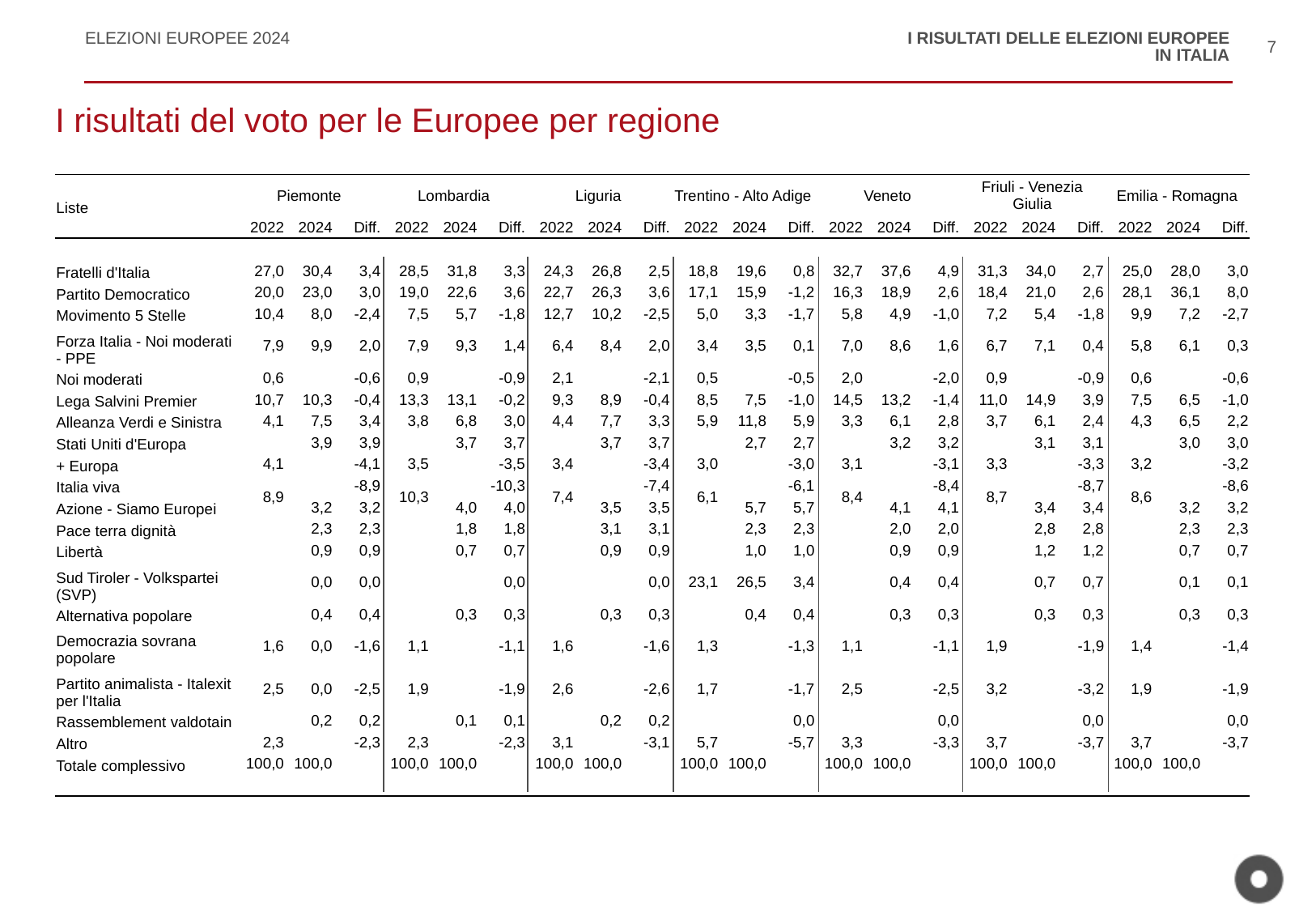

I RISULTATI DELLE ELEZIONI EUROPEE
IN ITALIA
7
# I risultati del voto per le Europee per regione
| Liste | Piemonte |  |  | Lombardia |  |  | Liguria |  |  | Trentino - Alto Adige |  |  | Veneto |  |  | Friuli - Venezia Giulia |  |  | Emilia - Romagna |  |  |
| --- | --- | --- | --- | --- | --- | --- | --- | --- | --- | --- | --- | --- | --- | --- | --- | --- | --- | --- | --- | --- | --- |
|  | 2022 | 2024 | Diff. | 2022 | 2024 | Diff. | 2022 | 2024 | Diff. | 2022 | 2024 | Diff. | 2022 | 2024 | Diff. | 2022 | 2024 | Diff. | 2022 | 2024 | Diff. |
|  |  |  |  |  |  |  |  |  |  |  |  |  |  |  |  |  |  |  |  |  |  |
| Fratelli d'Italia | 27,0 | 30,4 | 3,4 | 28,5 | 31,8 | 3,3 | 24,3 | 26,8 | 2,5 | 18,8 | 19,6 | 0,8 | 32,7 | 37,6 | 4,9 | 31,3 | 34,0 | 2,7 | 25,0 | 28,0 | 3,0 |
| Partito Democratico | 20,0 | 23,0 | 3,0 | 19,0 | 22,6 | 3,6 | 22,7 | 26,3 | 3,6 | 17,1 | 15,9 | -1,2 | 16,3 | 18,9 | 2,6 | 18,4 | 21,0 | 2,6 | 28,1 | 36,1 | 8,0 |
| Movimento 5 Stelle | 10,4 | 8,0 | -2,4 | 7,5 | 5,7 | -1,8 | 12,7 | 10,2 | -2,5 | 5,0 | 3,3 | -1,7 | 5,8 | 4,9 | -1,0 | 7,2 | 5,4 | -1,8 | 9,9 | 7,2 | -2,7 |
| Forza Italia - Noi moderati - PPE | 7,9 | 9,9 | 2,0 | 7,9 | 9,3 | 1,4 | 6,4 | 8,4 | 2,0 | 3,4 | 3,5 | 0,1 | 7,0 | 8,6 | 1,6 | 6,7 | 7,1 | 0,4 | 5,8 | 6,1 | 0,3 |
| Noi moderati | 0,6 |  | -0,6 | 0,9 |  | -0,9 | 2,1 |  | -2,1 | 0,5 |  | -0,5 | 2,0 |  | -2,0 | 0,9 |  | -0,9 | 0,6 |  | -0,6 |
| Lega Salvini Premier | 10,7 | 10,3 | -0,4 | 13,3 | 13,1 | -0,2 | 9,3 | 8,9 | -0,4 | 8,5 | 7,5 | -1,0 | 14,5 | 13,2 | -1,4 | 11,0 | 14,9 | 3,9 | 7,5 | 6,5 | -1,0 |
| Alleanza Verdi e Sinistra | 4,1 | 7,5 | 3,4 | 3,8 | 6,8 | 3,0 | 4,4 | 7,7 | 3,3 | 5,9 | 11,8 | 5,9 | 3,3 | 6,1 | 2,8 | 3,7 | 6,1 | 2,4 | 4,3 | 6,5 | 2,2 |
| Stati Uniti d'Europa |  | 3,9 | 3,9 |  | 3,7 | 3,7 |  | 3,7 | 3,7 |  | 2,7 | 2,7 |  | 3,2 | 3,2 |  | 3,1 | 3,1 |  | 3,0 | 3,0 |
| + Europa | 4,1 |  | -4,1 | 3,5 |  | -3,5 | 3,4 |  | -3,4 | 3,0 |  | -3,0 | 3,1 |  | -3,1 | 3,3 |  | -3,3 | 3,2 |  | -3,2 |
| Italia viva | 8,9 |  | -8,9 | 10,3 |  | -10,3 | 7,4 |  | -7,4 | 6,1 |  | -6,1 | 8,4 |  | -8,4 | 8,7 |  | -8,7 | 8,6 |  | -8,6 |
| Azione - Siamo Europei |  | 3,2 | 3,2 |  | 4,0 | 4,0 |  | 3,5 | 3,5 |  | 5,7 | 5,7 |  | 4,1 | 4,1 |  | 3,4 | 3,4 |  | 3,2 | 3,2 |
| Pace terra dignità |  | 2,3 | 2,3 |  | 1,8 | 1,8 |  | 3,1 | 3,1 |  | 2,3 | 2,3 |  | 2,0 | 2,0 |  | 2,8 | 2,8 |  | 2,3 | 2,3 |
| Libertà |  | 0,9 | 0,9 |  | 0,7 | 0,7 |  | 0,9 | 0,9 |  | 1,0 | 1,0 |  | 0,9 | 0,9 |  | 1,2 | 1,2 |  | 0,7 | 0,7 |
| Sud Tiroler - Volkspartei (SVP) |  | 0,0 | 0,0 |  |  | 0,0 |  |  | 0,0 | 23,1 | 26,5 | 3,4 |  | 0,4 | 0,4 |  | 0,7 | 0,7 |  | 0,1 | 0,1 |
| Alternativa popolare |  | 0,4 | 0,4 |  | 0,3 | 0,3 |  | 0,3 | 0,3 |  | 0,4 | 0,4 |  | 0,3 | 0,3 |  | 0,3 | 0,3 |  | 0,3 | 0,3 |
| Democrazia sovrana popolare | 1,6 | 0,0 | -1,6 | 1,1 |  | -1,1 | 1,6 |  | -1,6 | 1,3 |  | -1,3 | 1,1 |  | -1,1 | 1,9 |  | -1,9 | 1,4 |  | -1,4 |
| Partito animalista - Italexit per l'Italia | 2,5 | 0,0 | -2,5 | 1,9 |  | -1,9 | 2,6 |  | -2,6 | 1,7 |  | -1,7 | 2,5 |  | -2,5 | 3,2 |  | -3,2 | 1,9 |  | -1,9 |
| Rassemblement valdotain |  | 0,2 | 0,2 |  | 0,1 | 0,1 |  | 0,2 | 0,2 |  |  | 0,0 |  |  | 0,0 |  |  | 0,0 |  |  | 0,0 |
| Altro | 2,3 |  | -2,3 | 2,3 |  | -2,3 | 3,1 |  | -3,1 | 5,7 |  | -5,7 | 3,3 |  | -3,3 | 3,7 |  | -3,7 | 3,7 |  | -3,7 |
| Totale complessivo | 100,0 | 100,0 |  | 100,0 | 100,0 |  | 100,0 | 100,0 |  | 100,0 | 100,0 |  | 100,0 | 100,0 |  | 100,0 | 100,0 |  | 100,0 | 100,0 |  |
|  |  |  |  |  |  |  |  |  |  |  |  |  |  |  |  |  |  |  |  |  |  |